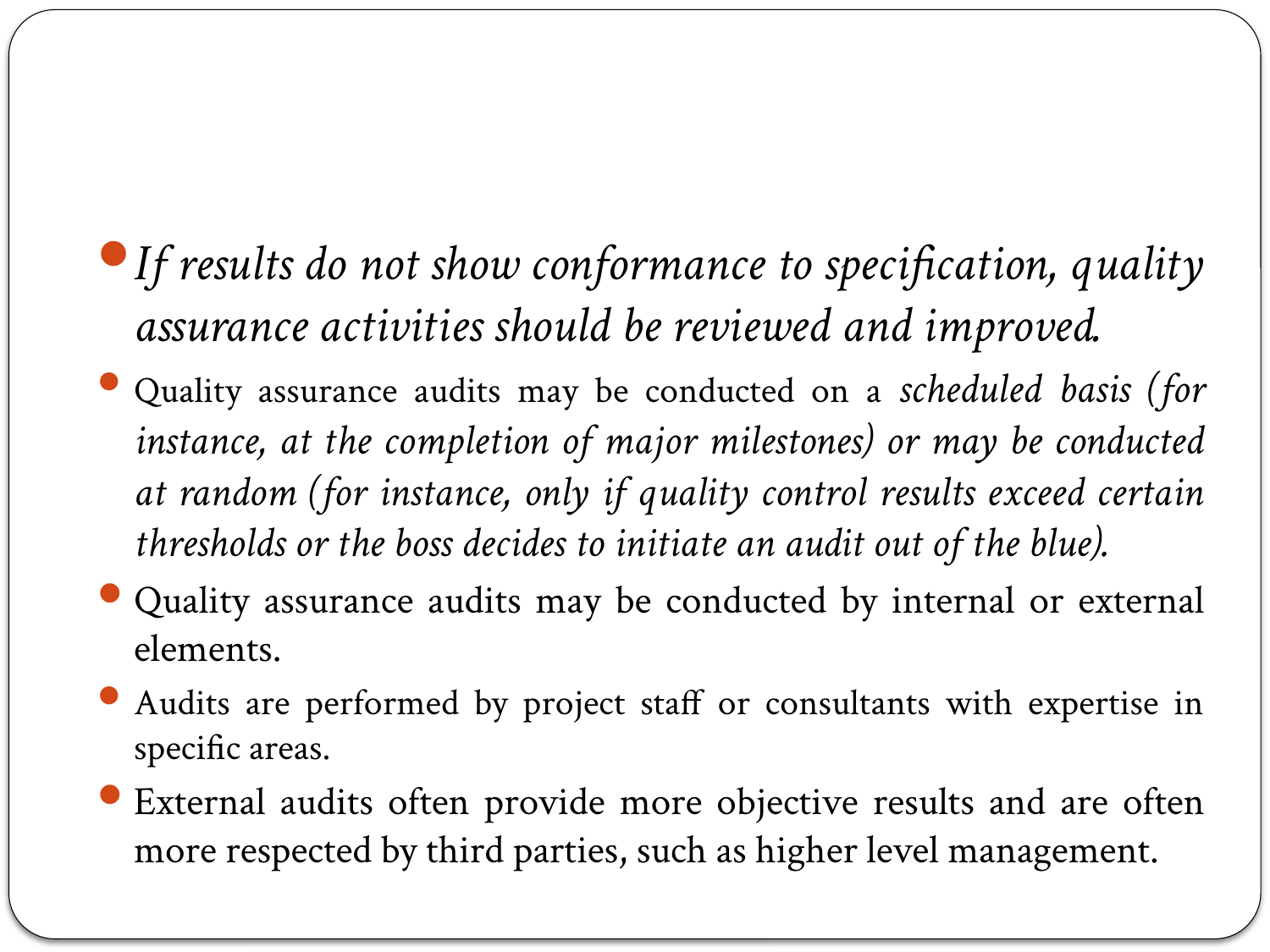

#
If results do not show conformance to specification, quality assurance activities should be reviewed and improved.
Quality assurance audits may be conducted on a scheduled basis (for instance, at the completion of major milestones) or may be conducted at random (for instance, only if quality control results exceed certain thresholds or the boss decides to initiate an audit out of the blue).
Quality assurance audits may be conducted by internal or external elements.
Audits are performed by project staff or consultants with expertise in specific areas.
External audits often provide more objective results and are often more respected by third parties, such as higher level management.